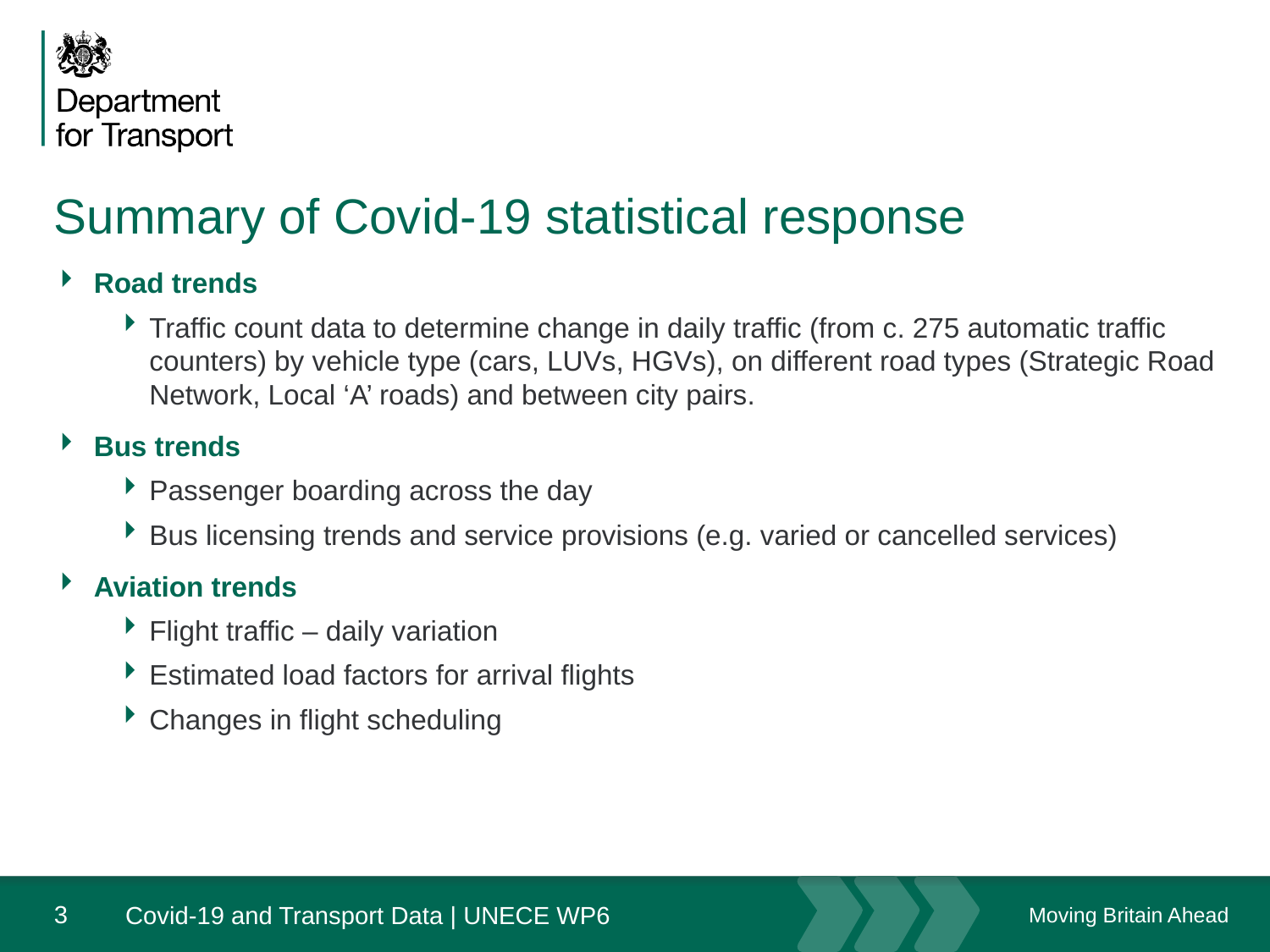

# Summary of Covid-19 statistical response
Road trends
Traffic count data to determine change in daily traffic (from c. 275 automatic traffic counters) by vehicle type (cars, LUVs, HGVs), on different road types (Strategic Road Network, Local ‘A’ roads) and between city pairs.
Bus trends
Passenger boarding across the day
Bus licensing trends and service provisions (e.g. varied or cancelled services)
Aviation trends
Flight traffic – daily variation
Estimated load factors for arrival flights
Changes in flight scheduling

3
Covid-19 and Transport Data | UNECE WP6
June 20